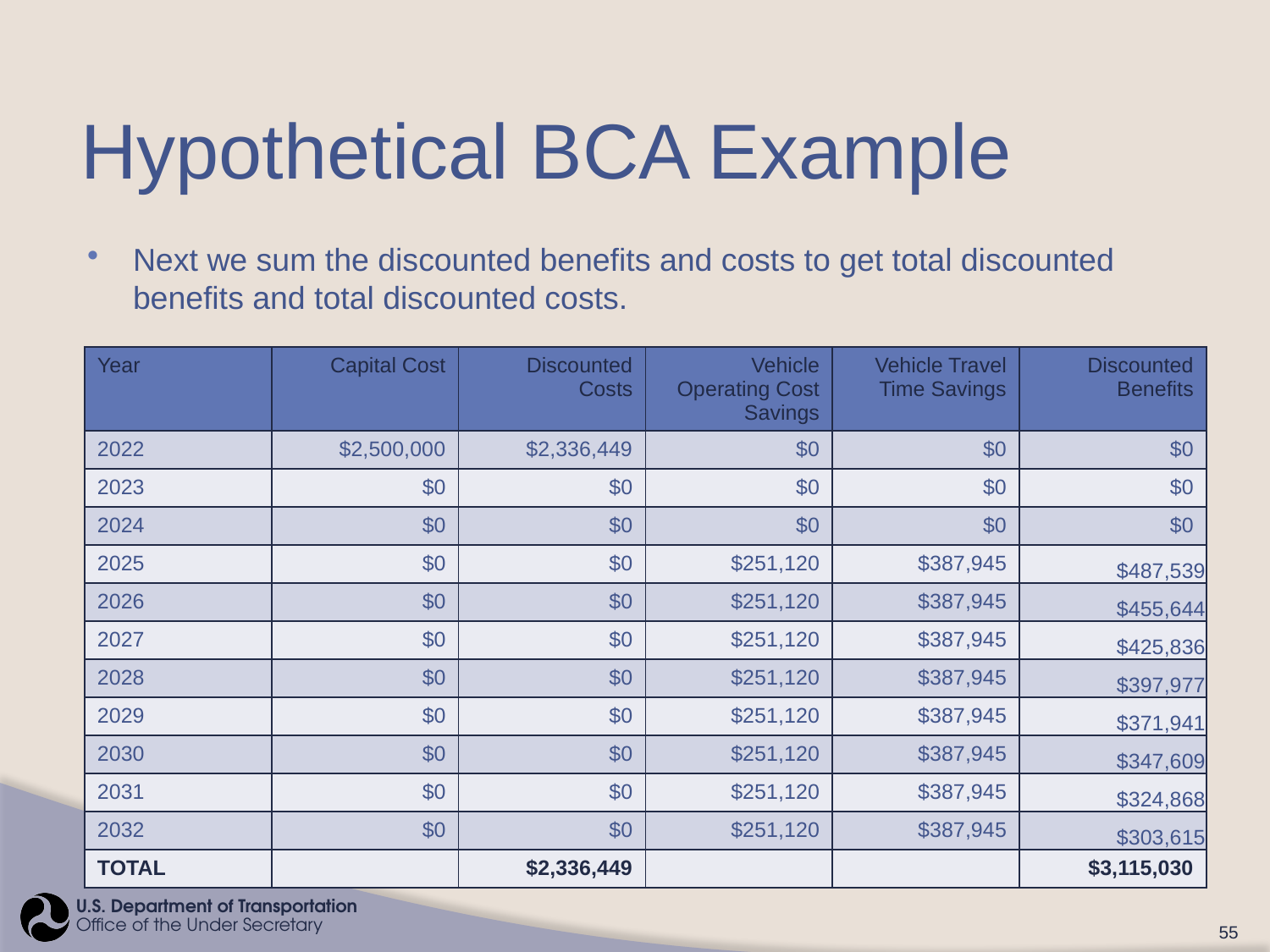

# Hypothetical BCA Example
Next we sum the discounted benefits and costs to get total discounted benefits and total discounted costs.
| Year | Capital Cost | Discounted Costs | Vehicle Operating Cost Savings | Vehicle Travel Time Savings | Discounted Benefits |
| --- | --- | --- | --- | --- | --- |
| 2022 | $2,500,000 | $2,336,449 | $0 | $0 | $0 |
| 2023 | $0 | $0 | $0 | $0 | $0 |
| 2024 | $0 | $0 | $0 | $0 | $0 |
| 2025 | $0 | $0 | $251,120 | $387,945 | $487,539 |
| 2026 | $0 | $0 | $251,120 | $387,945 | $455,644 |
| 2027 | $0 | $0 | $251,120 | $387,945 | $425,836 |
| 2028 | $0 | $0 | $251,120 | $387,945 | $397,977 |
| 2029 | $0 | $0 | $251,120 | $387,945 | $371,941 |
| 2030 | $0 | $0 | $251,120 | $387,945 | $347,609 |
| 2031 | $0 | $0 | $251,120 | $387,945 | $324,868 |
| 2032 | $0 | $0 | $251,120 | $387,945 | $303,615 |
| TOTAL |  | $2,336,449 |  |  | $3,115,030 |
55